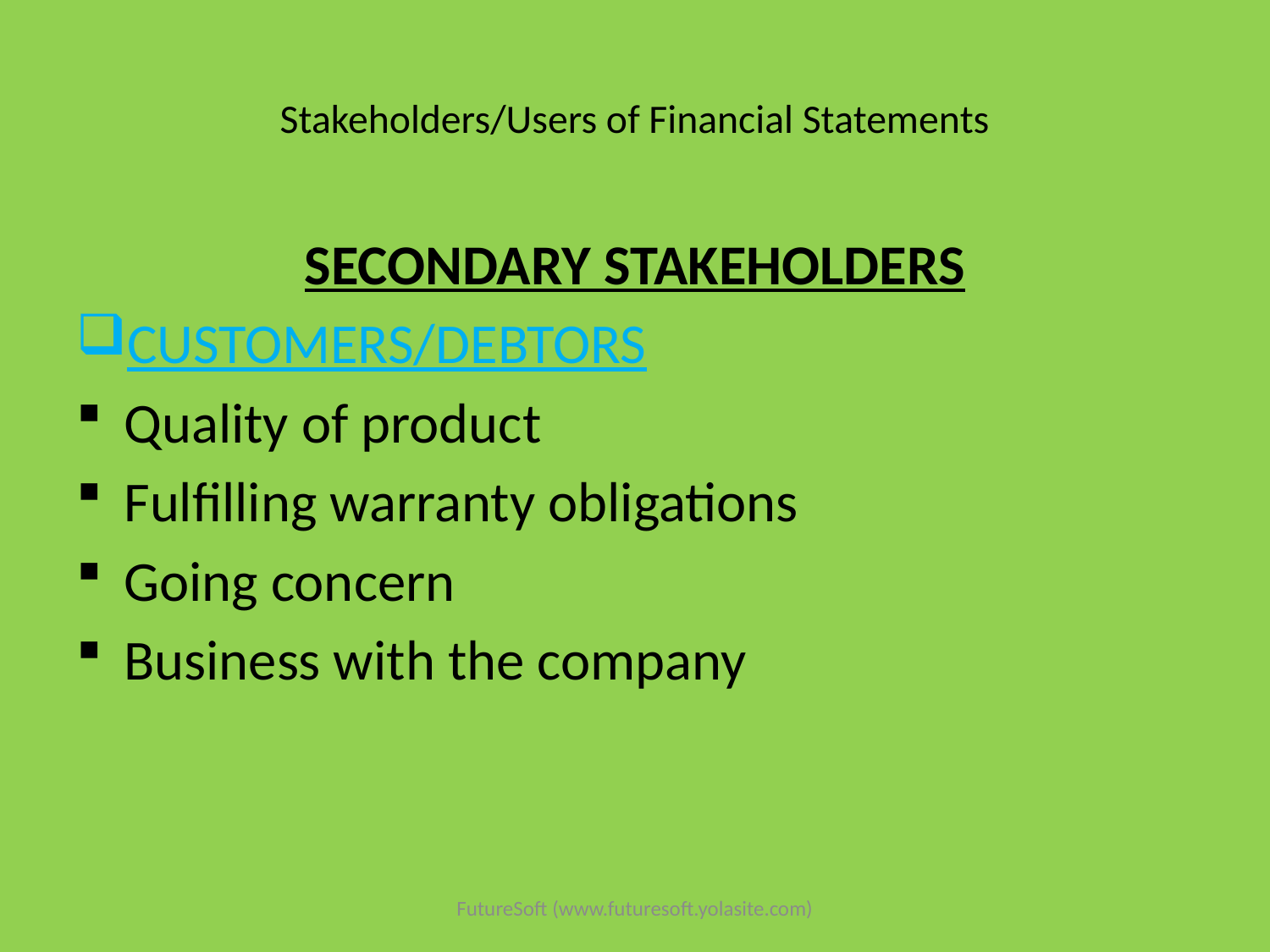

# Stakeholders/Users of Financial Statements
SECONDARY STAKEHOLDERS
CUSTOMERS/DEBTORS
Quality of product
Fulfilling warranty obligations
Going concern
Business with the company

FutureSoft (www.futuresoft.yolasite.com)